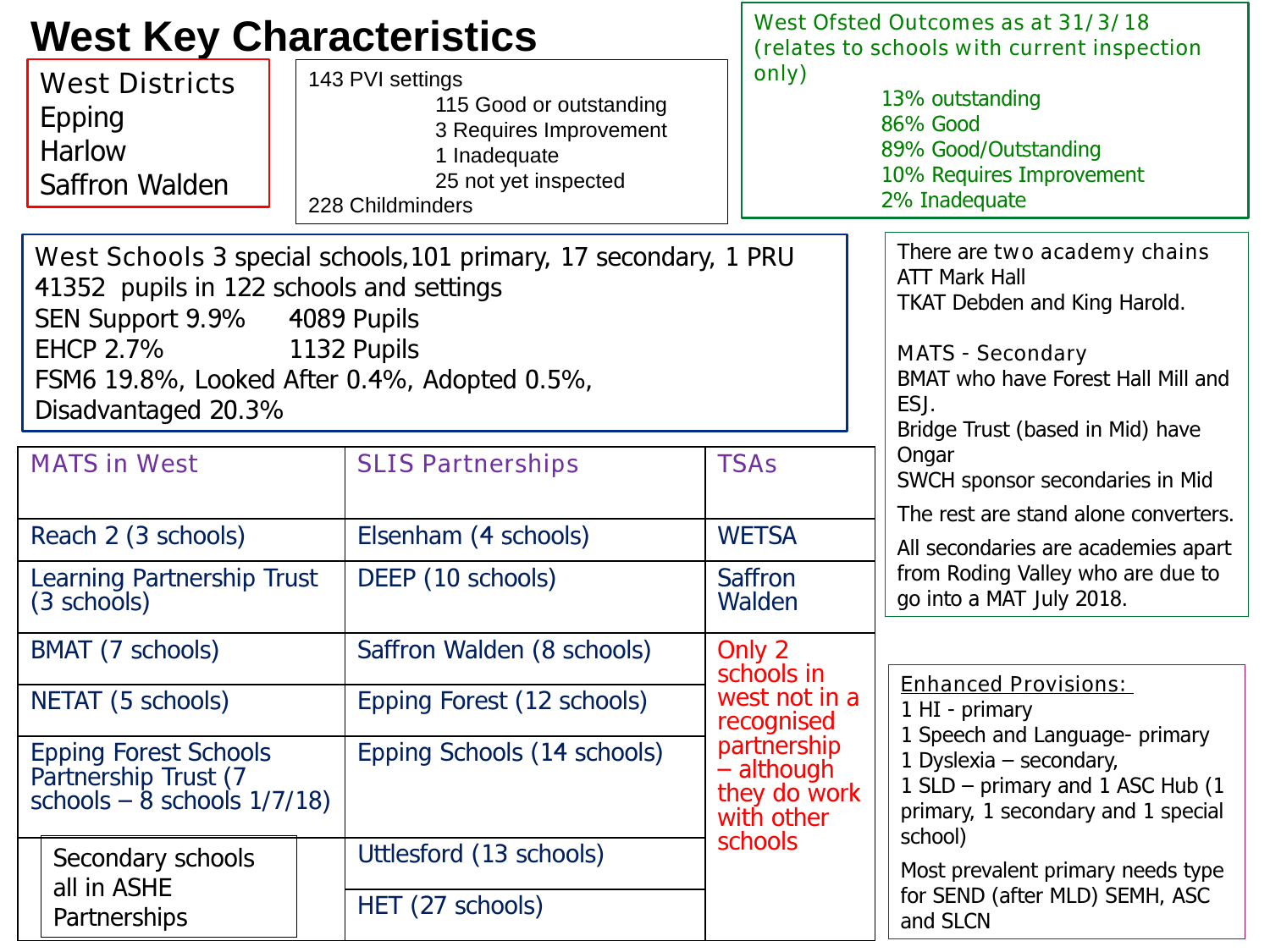

West Key Characteristics
West Ofsted Outcomes as at 31/3/18 (relates to schools with current inspection only)
	13% outstanding
	86% Good
	89% Good/Outstanding
	10% Requires Improvement
	2% Inadequate
143 PVI settings
	115 Good or outstanding
	3 Requires Improvement
	1 Inadequate
	25 not yet inspected
228 Childminders
West Districts
Epping
Harlow
Saffron Walden
There are two academy chains
ATT Mark Hall
TKAT Debden and King Harold.

MATS - Secondary
BMAT who have Forest Hall Mill and ESJ.
Bridge Trust (based in Mid) have Ongar
SWCH sponsor secondaries in Mid

The rest are stand alone converters.

All secondaries are academies apart from Roding Valley who are due to go into a MAT July 2018.
West Schools 3 special schools,101 primary, 17 secondary, 1 PRU
41352  pupils in 122 schools and settings
SEN Support 9.9% 	4089 Pupils
EHCP 2.7%	1132 Pupils
FSM6 19.8%, Looked After 0.4%, Adopted 0.5%,
Disadvantaged 20.3%
| MATS in West | SLIS Partnerships | TSAs |
| --- | --- | --- |
| Reach 2 (3 schools) | Elsenham (4 schools) | WETSA |
| Learning Partnership Trust (3 schools) | DEEP (10 schools) | Saffron Walden |
| BMAT (7 schools) | Saffron Walden (8 schools) | Only 2 schools in west not in a recognised partnership – although they do work with other schools |
| NETAT (5 schools) | Epping Forest (12 schools) |  |
| Epping Forest Schools Partnership Trust (7 schools – 8 schools 1/7/18) | Epping Schools (14 schools) |  |
|  | Uttlesford (13 schools) |  |
|  | HET (27 schools) |  |
Enhanced Provisions:
1 HI - primary
1 Speech and Language- primary
1 Dyslexia – secondary,
1 SLD – primary and 1 ASC Hub (1 primary, 1 secondary and 1 special school)

Most prevalent primary needs type for SEND (after MLD) SEMH, ASC and SLCN
Secondary schools all in ASHE Partnerships